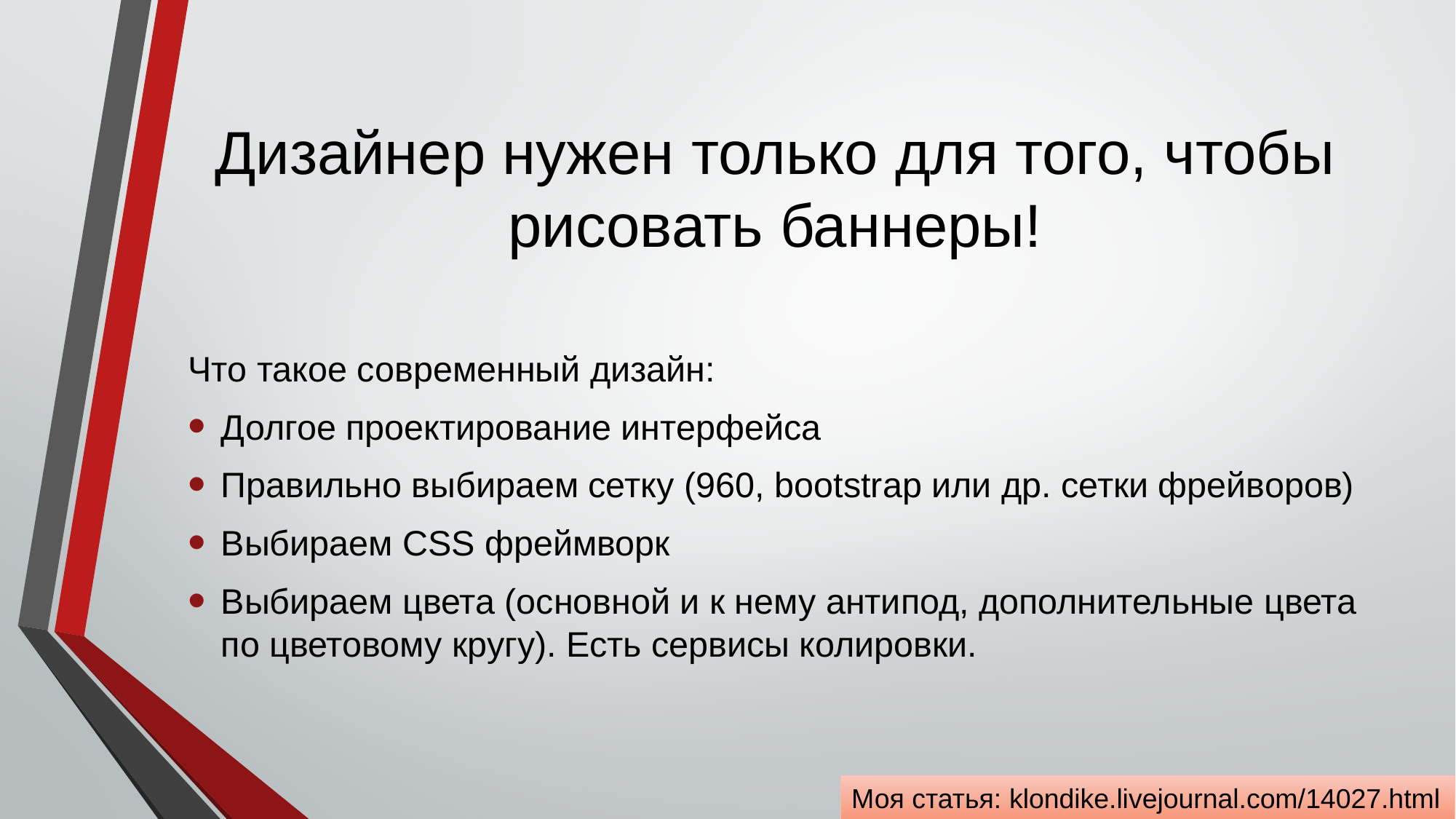

# Дизайнер нужен только для того, чтобы рисовать баннеры!
Что такое современный дизайн:
Долгое проектирование интерфейса
Правильно выбираем сетку (960, bootstrap или др. сетки фрейворов)
Выбираем CSS фреймворк
Выбираем цвета (основной и к нему антипод, дополнительные цвета по цветовому кругу). Есть сервисы колировки.
Моя статья: klondike.livejournal.com/14027.html